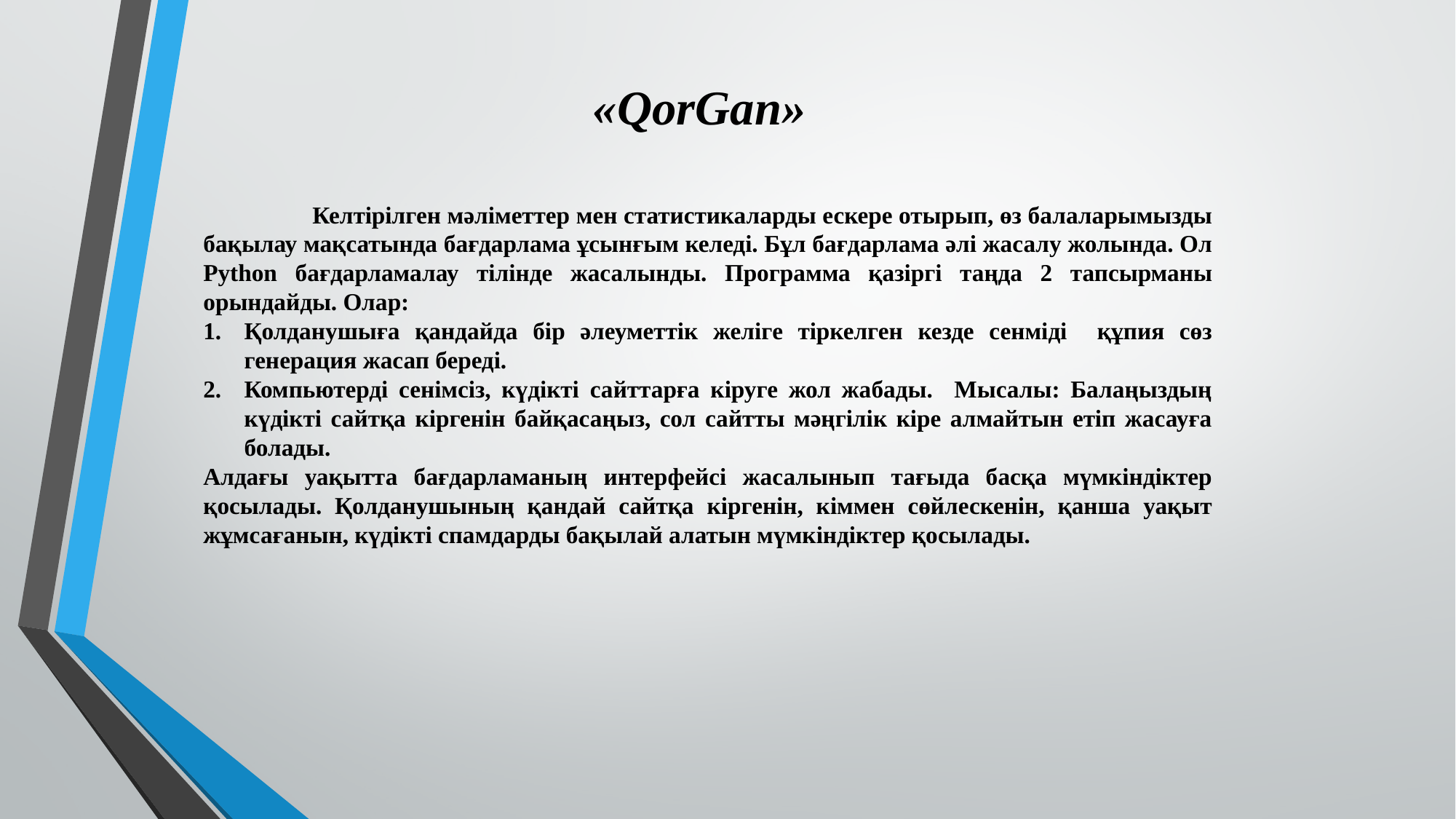

«QorGan»
	Келтірілген мәліметтер мен статистикаларды ескере отырып, өз балаларымызды бақылау мақсатында бағдарлама ұсынғым келеді. Бұл бағдарлама әлі жасалу жолында. Ол Python бағдарламалау тілінде жасалынды. Программа қазіргі таңда 2 тапсырманы орындайды. Олар:
Қолданушыға қандайда бір әлеуметтік желіге тіркелген кезде сенміді  құпия сөз генерация жасап береді.
Компьютерді сенімсіз, күдікті сайттарға кіруге жол жабады.  Мысалы: Балаңыздың күдікті сайтқа кіргенін байқасаңыз, сол сайтты мәңгілік кіре алмайтын етіп жасауға болады.
Алдағы уақытта бағдарламаның интерфейсі жасалынып тағыда басқа мүмкіндіктер қосылады. Қолданушының қандай сайтқа кіргенін, кіммен сөйлескенін, қанша уақыт жұмсағанын, күдікті спамдарды бақылай алатын мүмкіндіктер қосылады.